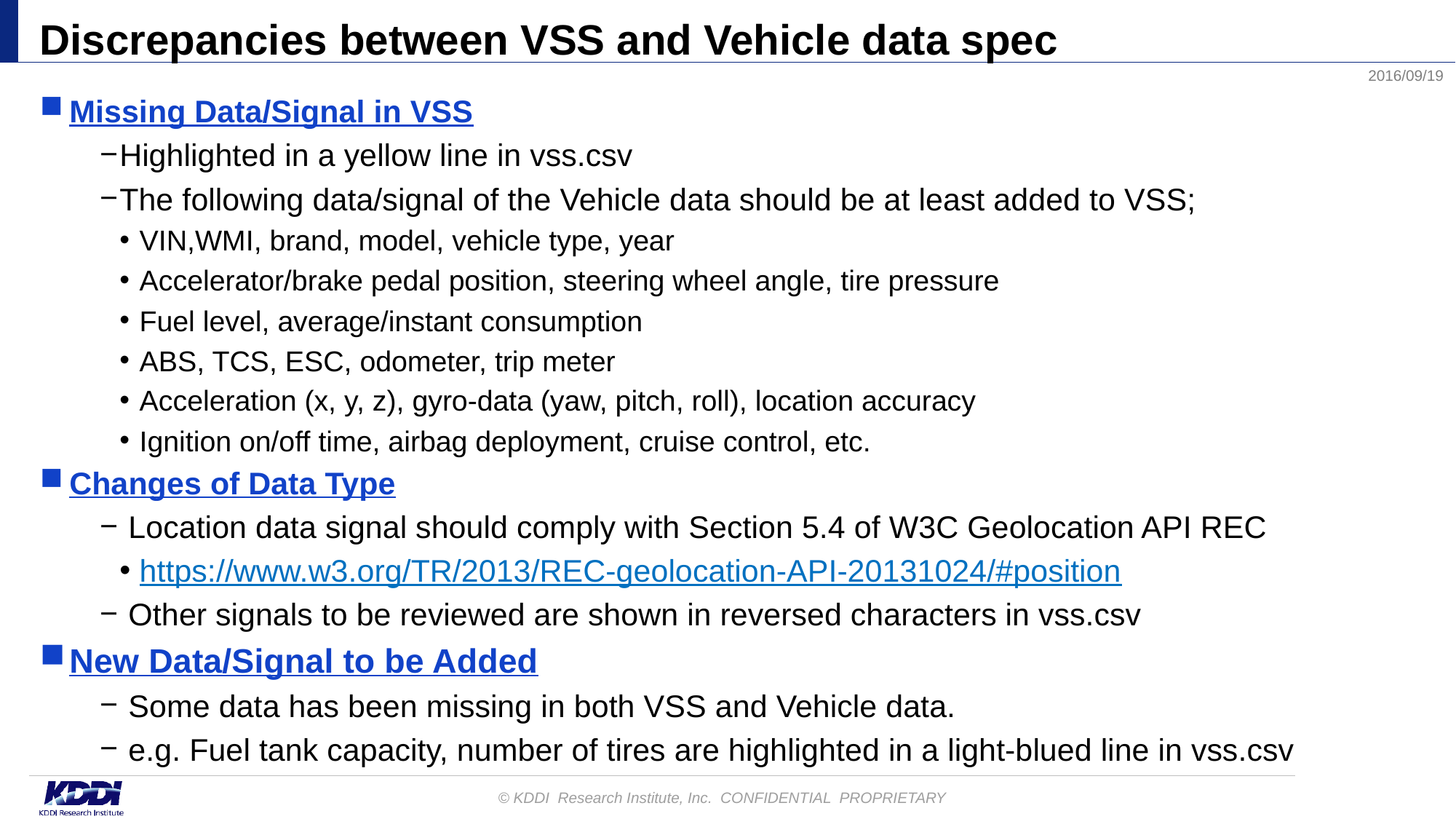

# Discrepancies between VSS and Vehicle data spec
2016/09/19
Missing Data/Signal in VSS
Highlighted in a yellow line in vss.csv
The following data/signal of the Vehicle data should be at least added to VSS;
VIN,WMI, brand, model, vehicle type, year
Accelerator/brake pedal position, steering wheel angle, tire pressure
Fuel level, average/instant consumption
ABS, TCS, ESC, odometer, trip meter
Acceleration (x, y, z), gyro-data (yaw, pitch, roll), location accuracy
Ignition on/off time, airbag deployment, cruise control, etc.
Changes of Data Type
 Location data signal should comply with Section 5.4 of W3C Geolocation API REC
https://www.w3.org/TR/2013/REC-geolocation-API-20131024/#position
 Other signals to be reviewed are shown in reversed characters in vss.csv
New Data/Signal to be Added
 Some data has been missing in both VSS and Vehicle data.
 e.g. Fuel tank capacity, number of tires are highlighted in a light-blued line in vss.csv

© KDDI  Research Institute, Inc.  CONFIDENTIAL  PROPRIETARY